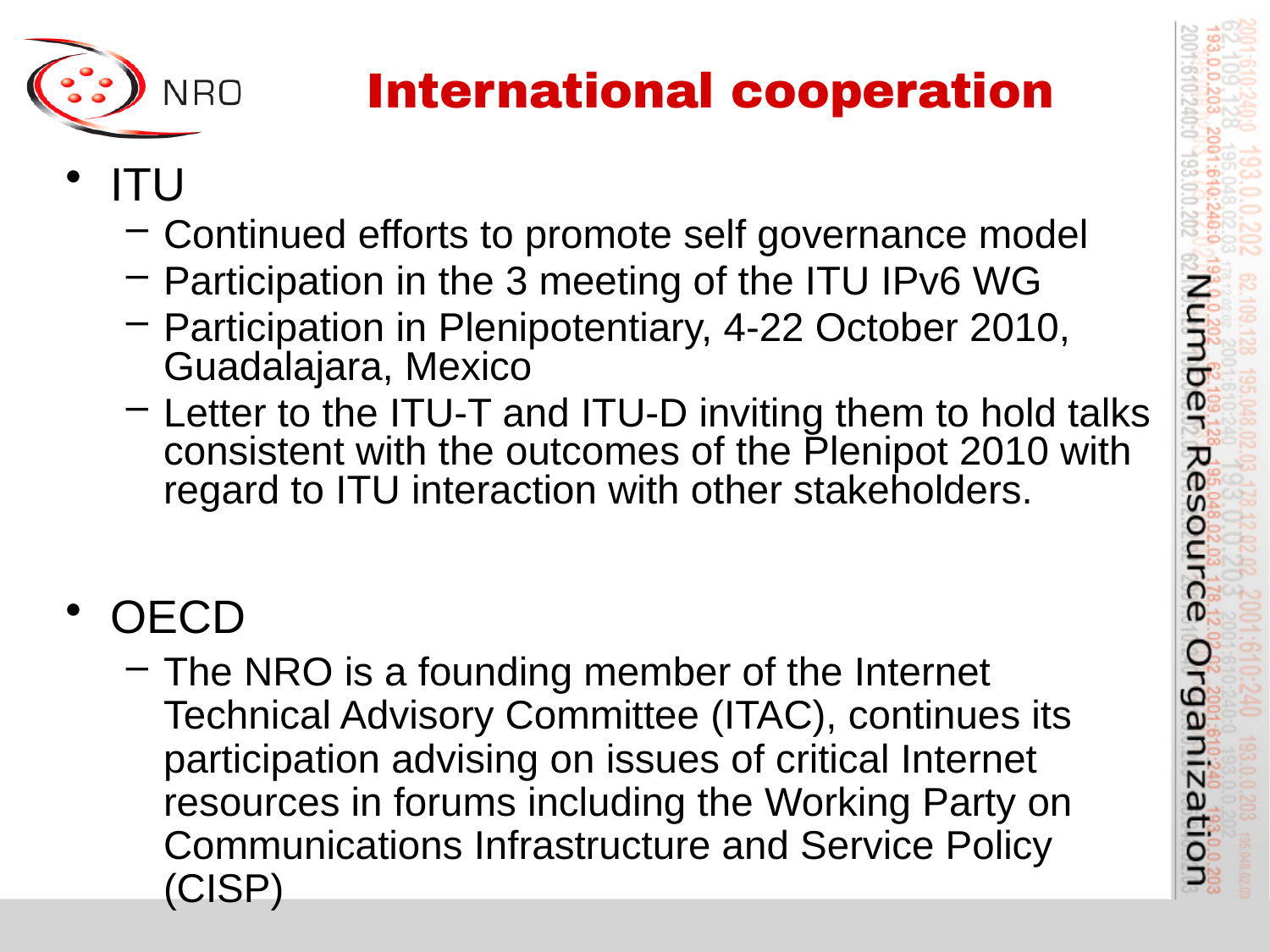

# International cooperation
ITU
Continued efforts to promote self governance model
Participation in the 3 meeting of the ITU IPv6 WG
Participation in Plenipotentiary, 4-22 October 2010, Guadalajara, Mexico
Letter to the ITU-T and ITU-D inviting them to hold talks consistent with the outcomes of the Plenipot 2010 with regard to ITU interaction with other stakeholders.

OECD
The NRO is a founding member of the Internet Technical Advisory Committee (ITAC), continues its participation advising on issues of critical Internet resources in forums including the Working Party on Communications Infrastructure and Service Policy (CISP)